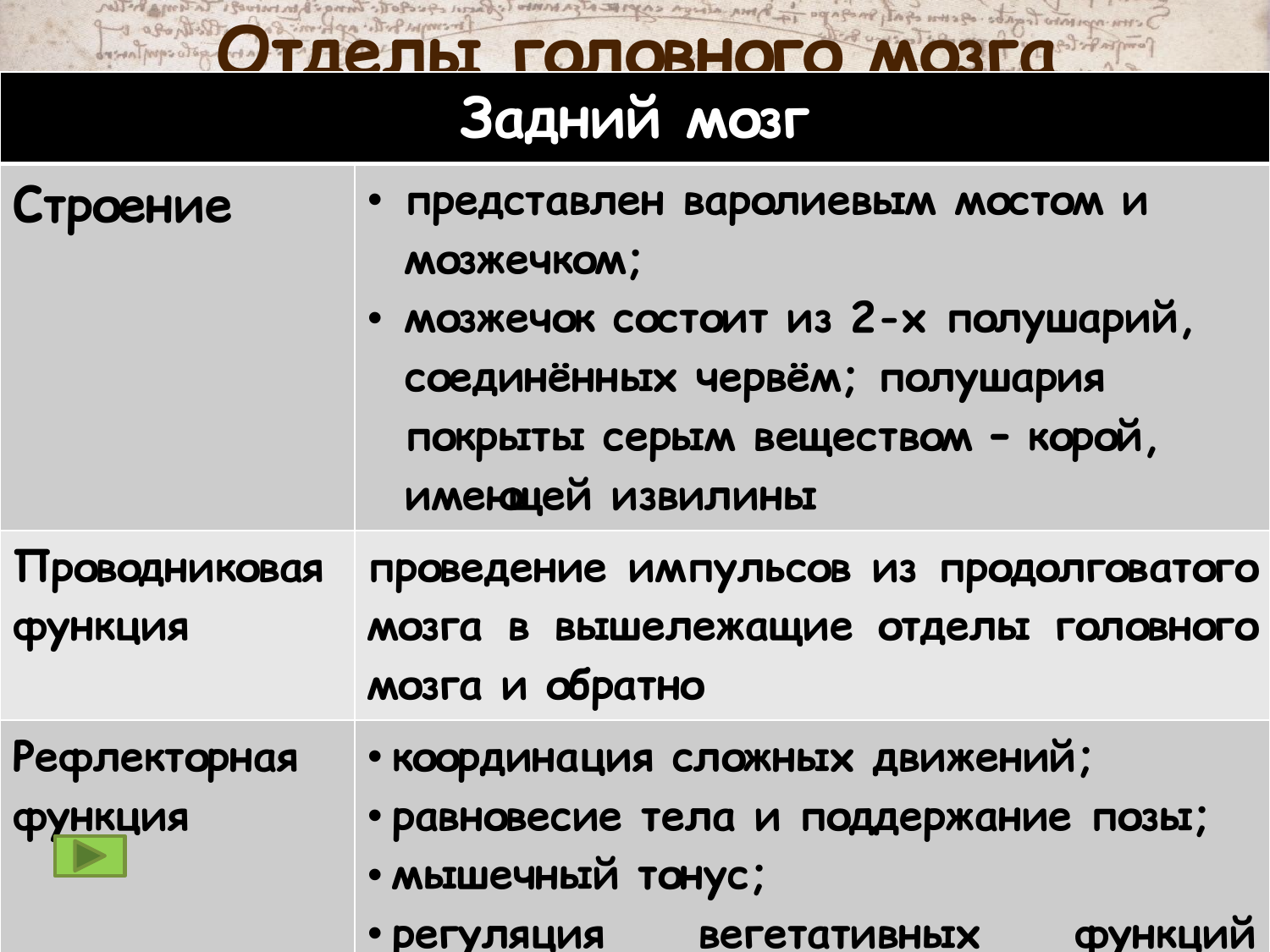

# Отделы головного мозга
| Задний мозг |  |
| --- | --- |
| Строение | представлен варолиевым мостом и мозжечком; мозжечок состоит из 2-х полушарий, соединённых червём; полушария покрыты серым веществом – корой, имеющей извилины |
| Проводниковая функция | проведение импульсов из продолговатого мозга в вышележащие отделы головного мозга и обратно |
| Рефлекторная функция | координация сложных движений; равновесие тела и поддержание позы; мышечный тонус; регуляция вегетативных функций (состав крови, сосудистые рефлексы); движение глазных яблок; |